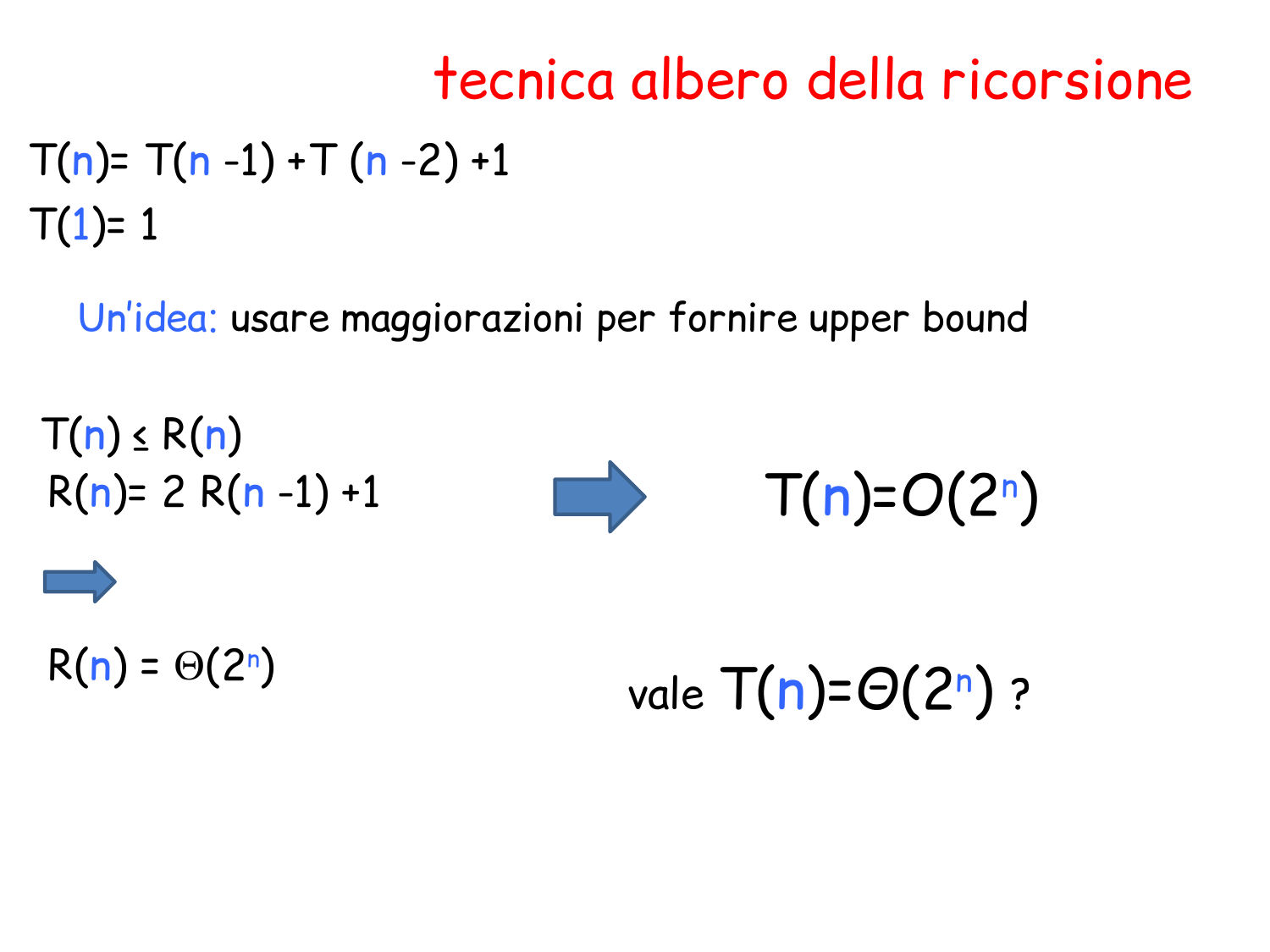

# tecnica albero della ricorsione
T(n)= T(n -1) +T (n -2) +1
T(1)= 1
Un’idea: usare maggiorazioni per fornire upper bound
T(n) ≤ R(n)
T(n)=O(2n)
R(n)= 2 R(n -1) +1

R(n) = Θ(2n)
vale T(n)=Θ(2n) ?